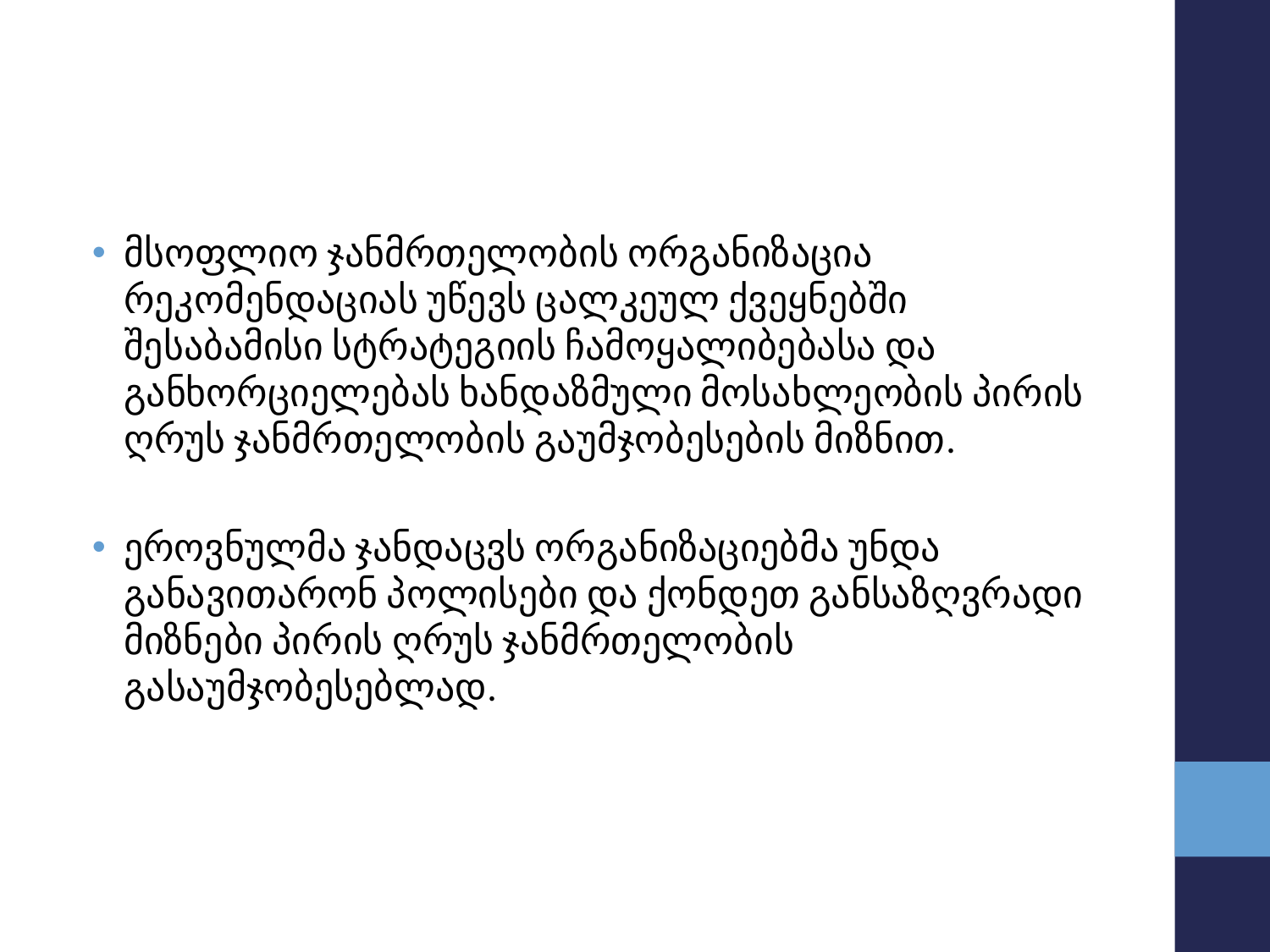

#
მსოფლიო ჯანმრთელობის ორგანიზაცია რეკომენდაციას უწევს ცალკეულ ქვეყნებში შესაბამისი სტრატეგიის ჩამოყალიბებასა და განხორციელებას ხანდაზმული მოსახლეობის პირის ღრუს ჯანმრთელობის გაუმჯობესების მიზნით.

ეროვნულმა ჯანდაცვს ორგანიზაციებმა უნდა განავითარონ პოლისები და ქონდეთ განსაზღვრადი მიზნები პირის ღრუს ჯანმრთელობის გასაუმჯობესებლად.